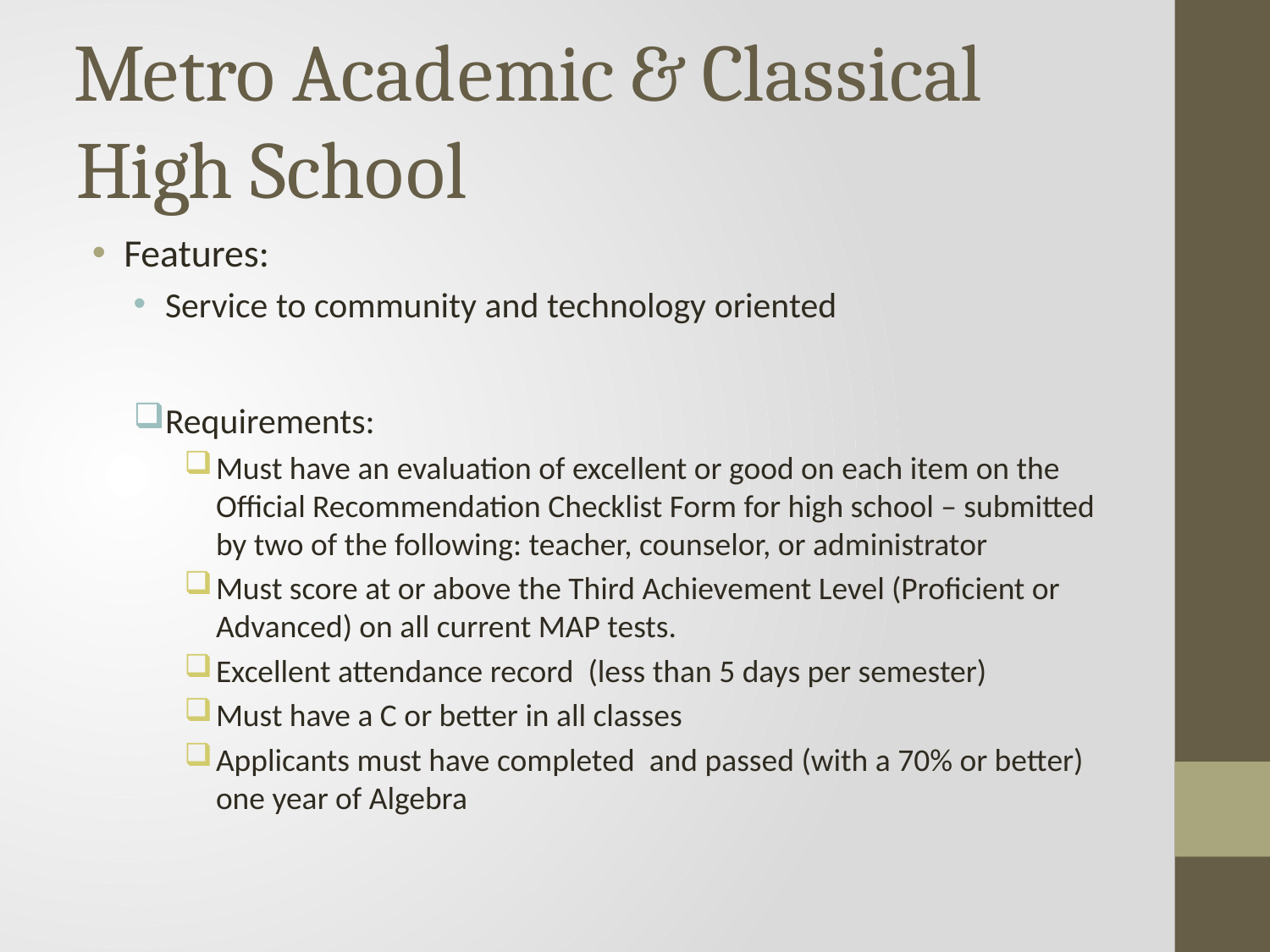

# Metro Academic & Classical High School
Features:
Service to community and technology oriented

Requirements:
Must have an evaluation of excellent or good on each item on the Official Recommendation Checklist Form for high school – submitted by two of the following: teacher, counselor, or administrator
Must score at or above the Third Achievement Level (Proficient or Advanced) on all current MAP tests.
Excellent attendance record  (less than 5 days per semester)
Must have a C or better in all classes
Applicants must have completed  and passed (with a 70% or better) one year of Algebra